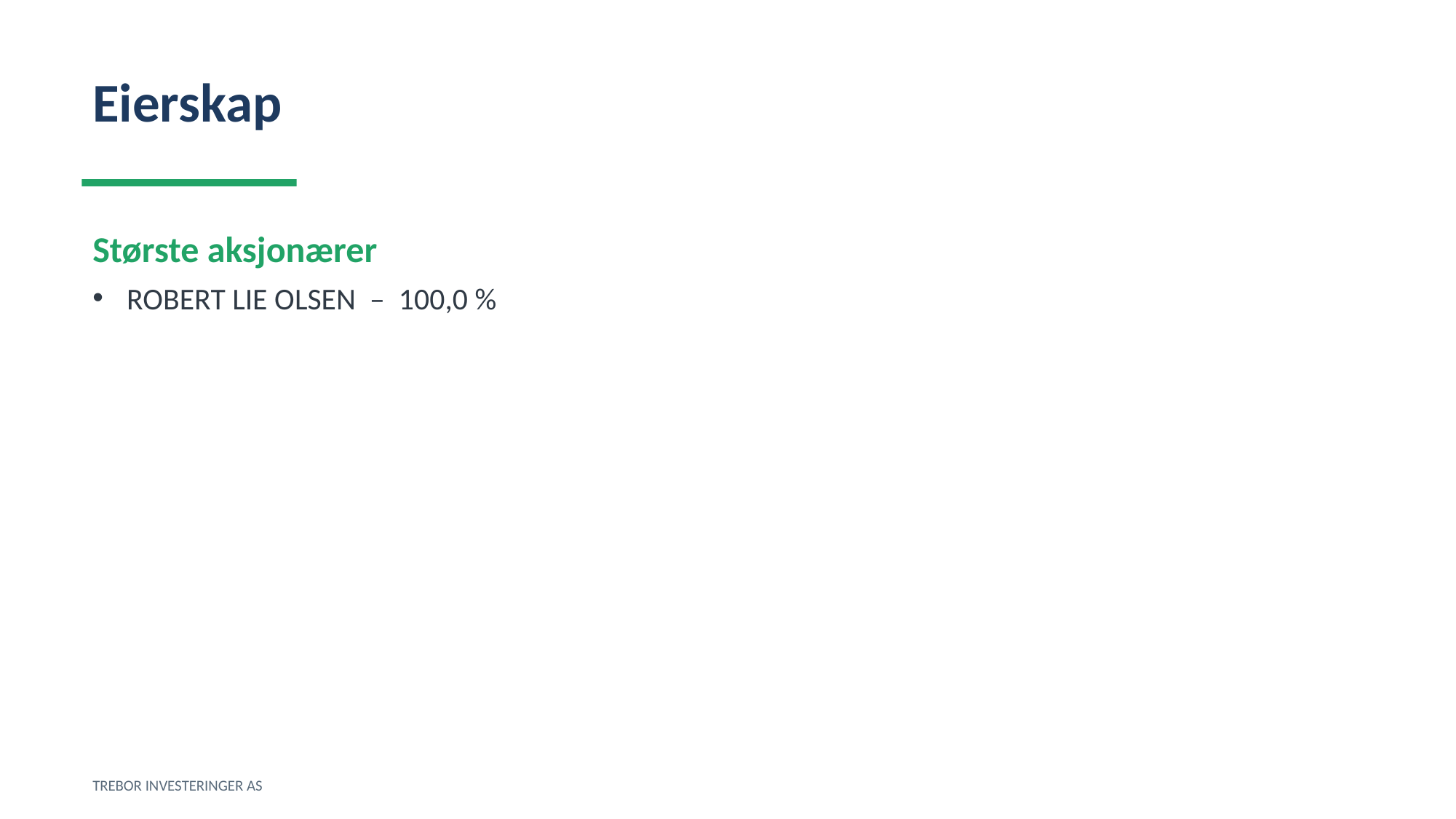

Eierskap

Største aksjonærer
ROBERT LIE OLSEN  –  100,0 %
TREBOR INVESTERINGER AS